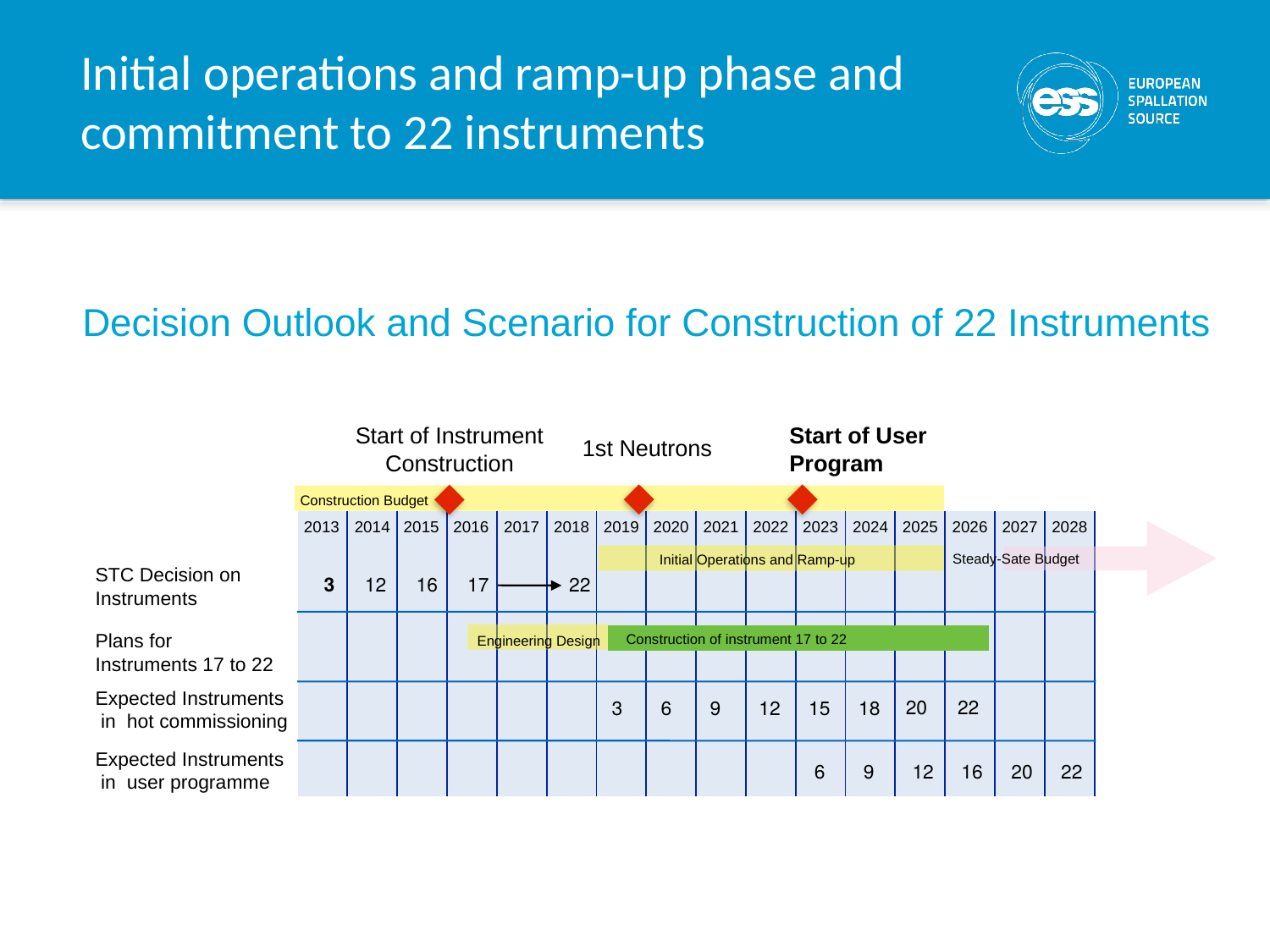

# Initial operations and ramp-up phase and commitment to 22 instruments
Decision Outlook and Scenario for Construction of 22 Instruments
Start of Instrument Construction
Start of User Program
1st Neutrons

Construction Budget
| 2013 | 2014 | 2015 | 2016 | 2017 | 2018 | 2019 | 2020 | 2021 | 2022 | 2023 | 2024 | 2025 | 2026 | 2027 | 2028 |
| --- | --- | --- | --- | --- | --- | --- | --- | --- | --- | --- | --- | --- | --- | --- | --- |
|  |  |  |  |  |  |  |  |  |  |  |  |  |  |  |  |
|  |  |  |  |  |  |  |  |  |  |  |  |  |  |  |  |
|  |  |  |  |  |  |  |  |  |  |  |  |  |  |  |  |
|  |  |  |  |  |  |  |  |  |  |  |  |  |  |  |  |
|  |  |  |  |  |  |  |  |  |  |  |  |  |  |  |  |
|  |  |  |  |  |  |  |  |  |  |  |  |  |  |  |  |
|  |  |  |  |  |  |  |  |  |  |  |  |  |  |  |  |
|  |  |  |  |  |  |  |  |  |  |  |  |  |  |  |  |

 Steady-Sate Budget
Initial Operations and Ramp-up
STC Decision on
Instruments
3
12
16
17
22

Plans for
Instruments 17 to 22

Engineering Design

Construction of instrument 17 to 22
Expected Instruments  in  hot commissioning

20
22
3
6
9
12
15
18

Expected Instruments  in  user programme
6
9
12
16
20
22